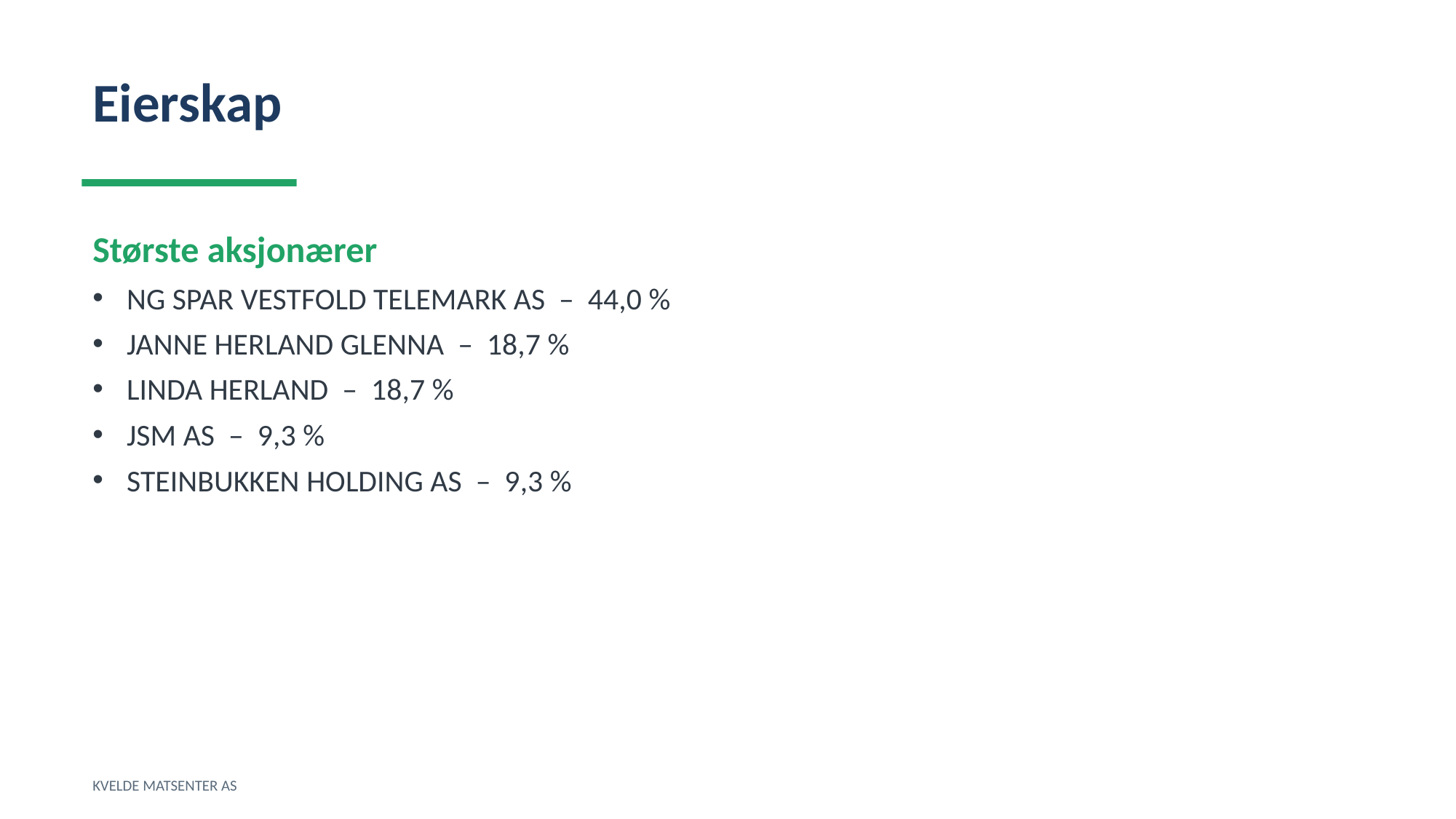

Eierskap

Største aksjonærer
NG SPAR VESTFOLD TELEMARK AS  –  44,0 %
JANNE HERLAND GLENNA  –  18,7 %
LINDA HERLAND  –  18,7 %
JSM AS  –  9,3 %
STEINBUKKEN HOLDING AS  –  9,3 %
KVELDE MATSENTER AS